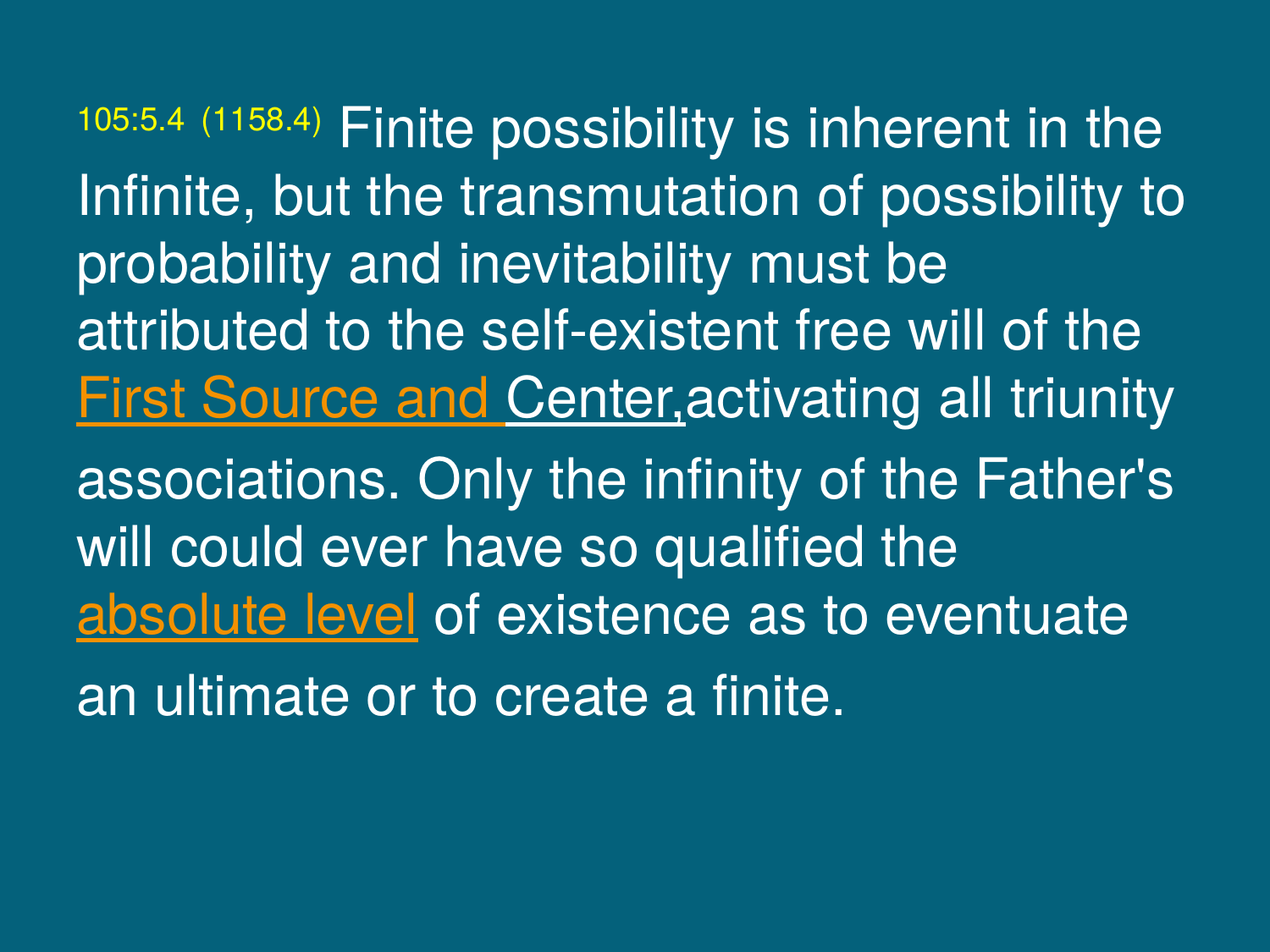

105:5.4 (1158.4) Finite possibility is inherent in the Infinite, but the transmutation of possibility to probability and inevitability must be attributed to the self-existent free will of the First Source and Center,activating all triunity associations. Only the infinity of the Father's will could ever have so qualified the absolute level of existence as to eventuate an ultimate or to create a finite.